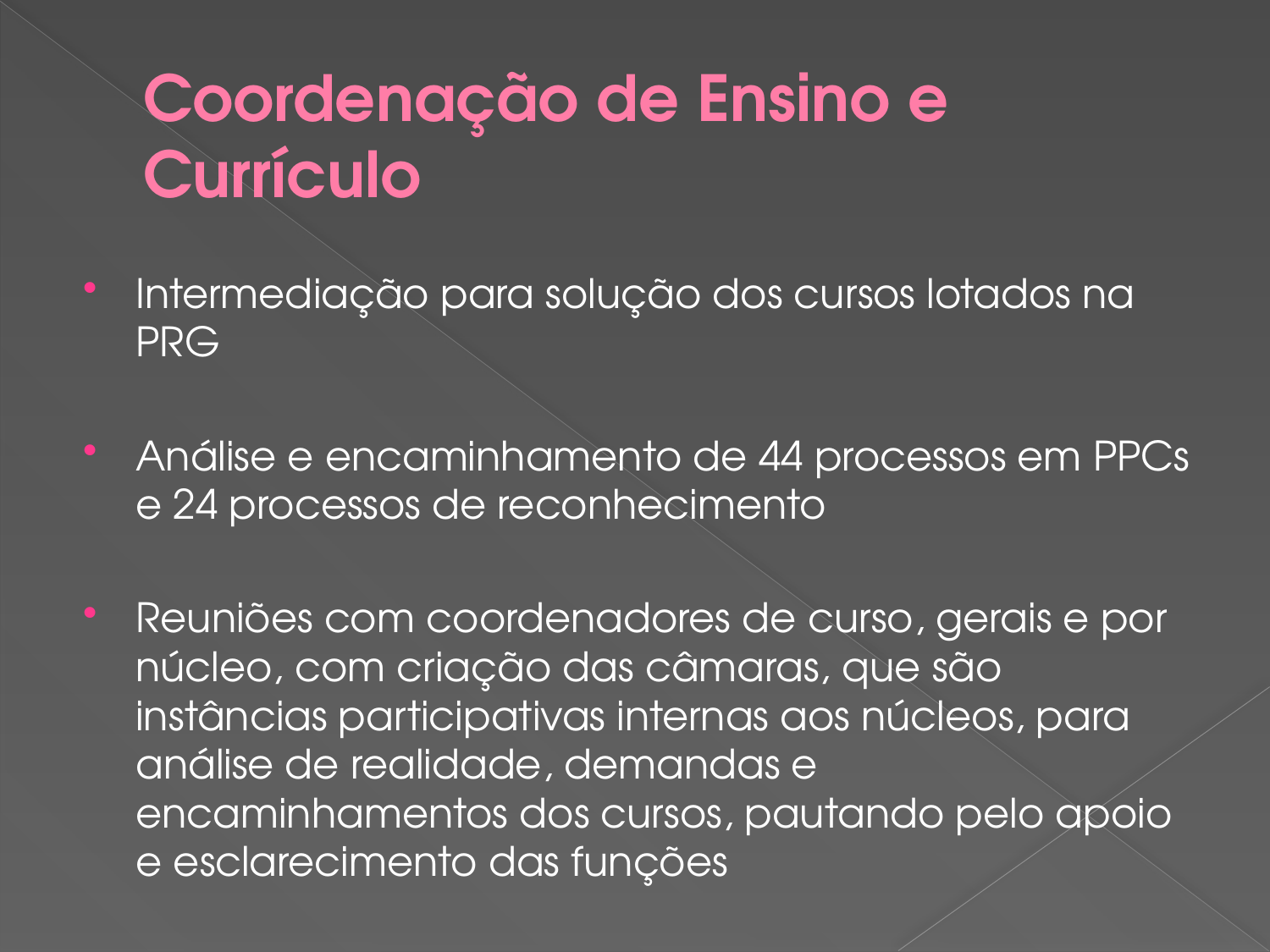

# Coordenação de Ensino e Currículo
Intermediação para solução dos cursos lotados na PRG

Análise e encaminhamento de 44 processos em PPCs e 24 processos de reconhecimento

Reuniões com coordenadores de curso, gerais e por núcleo, com criação das câmaras, que são instâncias participativas internas aos núcleos, para análise de realidade, demandas e encaminhamentos dos cursos, pautando pelo apoio e esclarecimento das funções